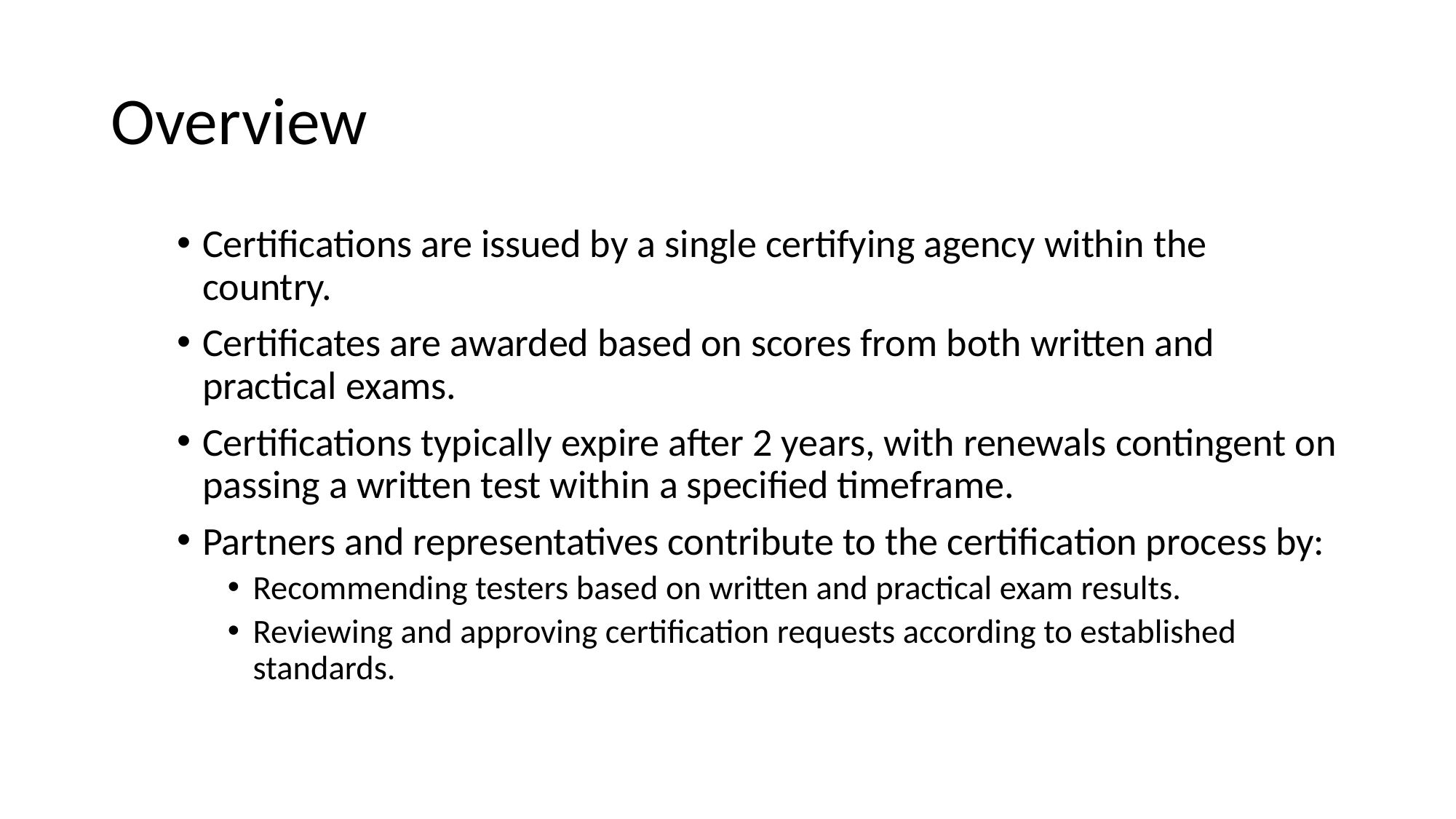

# Overview
Certifications are issued by a single certifying agency within the country.
Certificates are awarded based on scores from both written and practical exams.
Certifications typically expire after 2 years, with renewals contingent on passing a written test within a specified timeframe.
Partners and representatives contribute to the certification process by:
Recommending testers based on written and practical exam results.
Reviewing and approving certification requests according to established standards.